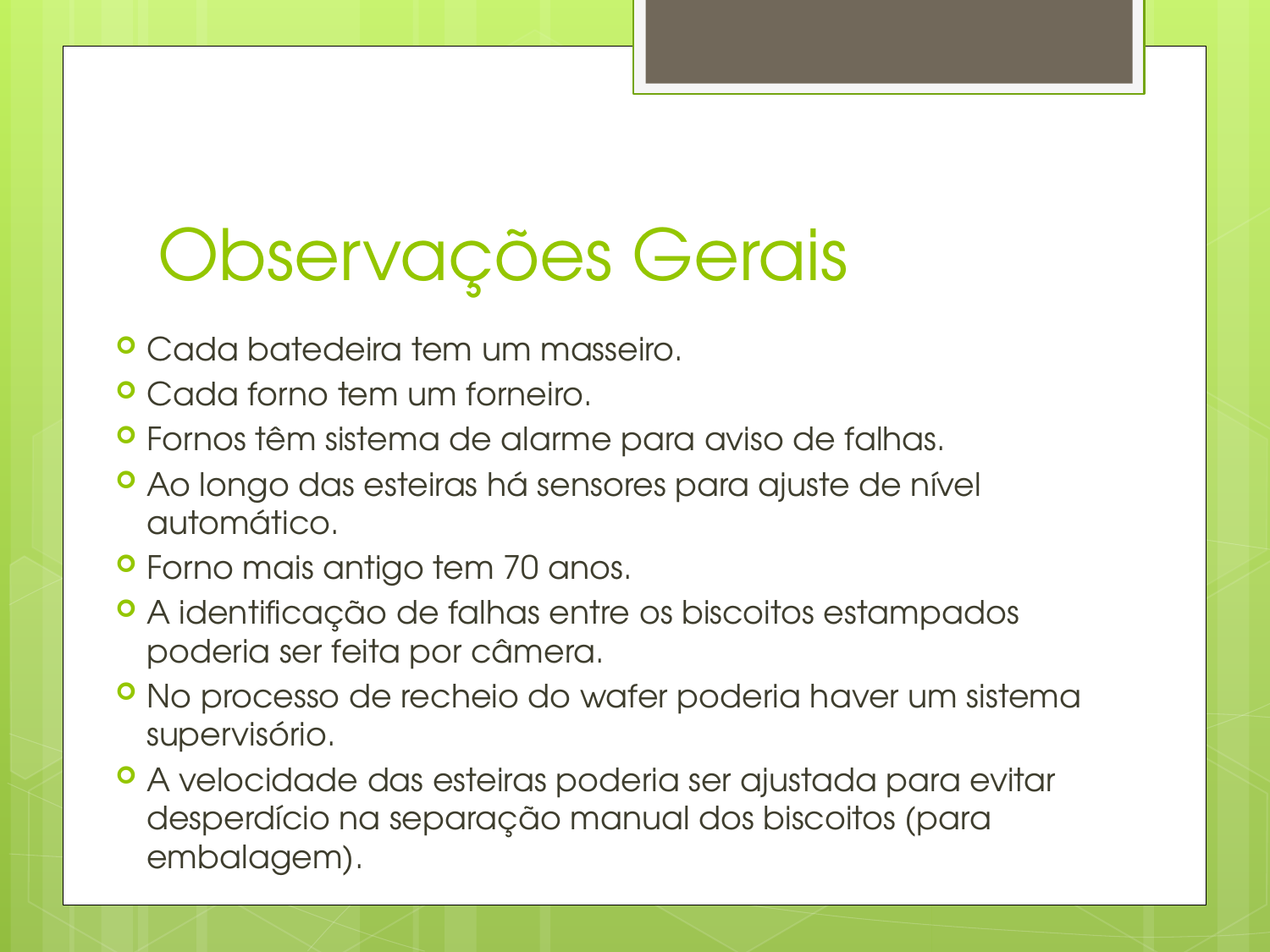

# Observações Gerais
Cada batedeira tem um masseiro.
Cada forno tem um forneiro.
Fornos têm sistema de alarme para aviso de falhas.
Ao longo das esteiras há sensores para ajuste de nível automático.
Forno mais antigo tem 70 anos.
A identificação de falhas entre os biscoitos estampados poderia ser feita por câmera.
No processo de recheio do wafer poderia haver um sistema supervisório.
A velocidade das esteiras poderia ser ajustada para evitar desperdício na separação manual dos biscoitos (para embalagem).